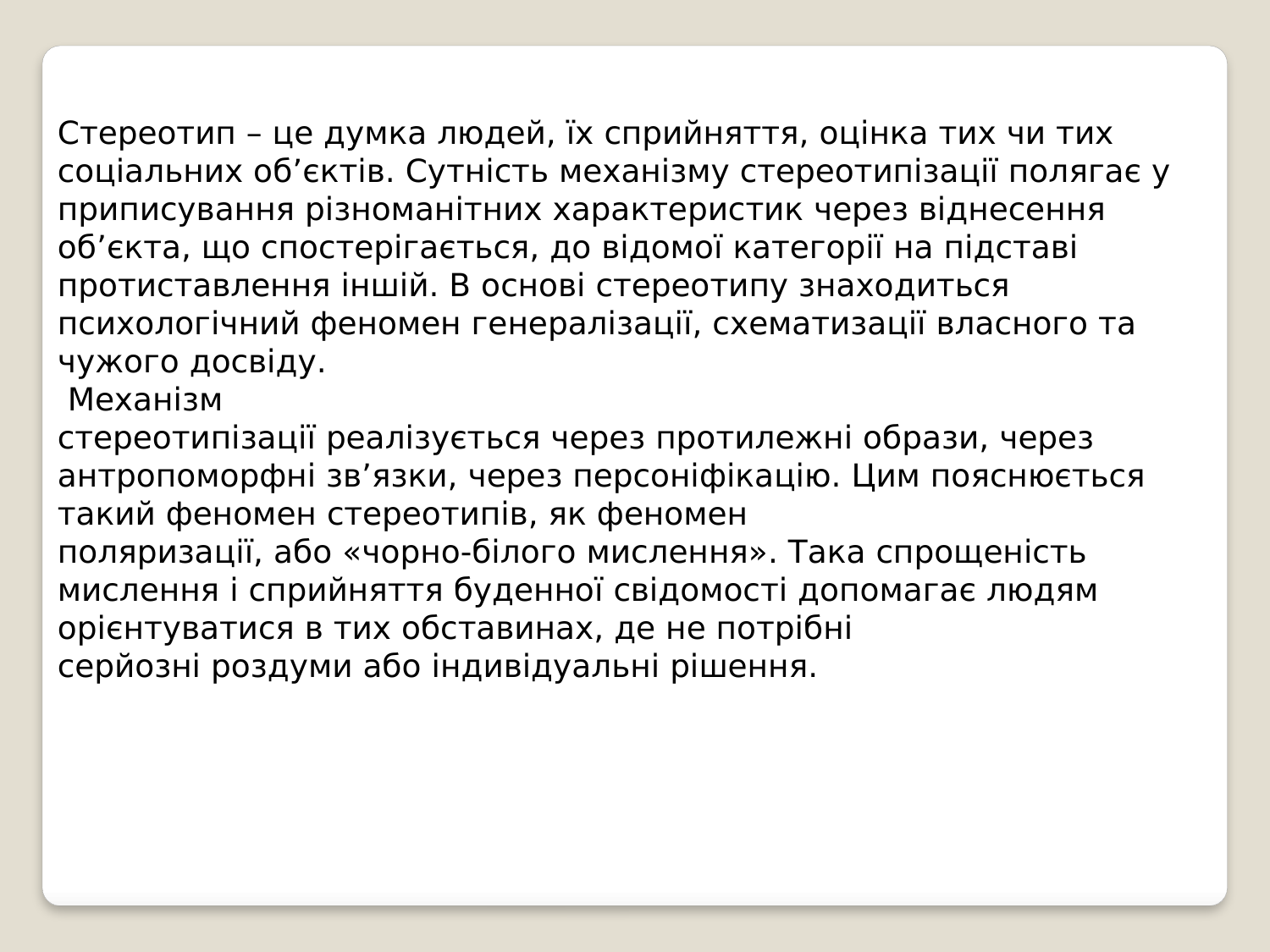

Стереотип – це думка людей, їх сприйняття, оцінка тих чи тих
соціальних об’єктів. Сутність механізму стереотипізації полягає у приписування різноманітних характеристик через віднесення об’єкта, що спостерігається, до відомої категорії на підставі протиставлення іншій. В основі стереотипу знаходиться психологічний феномен генералізації, схематизації власного та чужого досвіду.
 Механізм
стереотипізації реалізується через протилежні образи, через антропоморфні зв’язки, через персоніфікацію. Цим пояснюється такий феномен стереотипів, як феномен
поляризації, або «чорно-білого мислення». Така спрощеність мислення і сприйняття буденної свідомості допомагає людям орієнтуватися в тих обставинах, де не потрібні
серйозні роздуми або індивідуальні рішення.